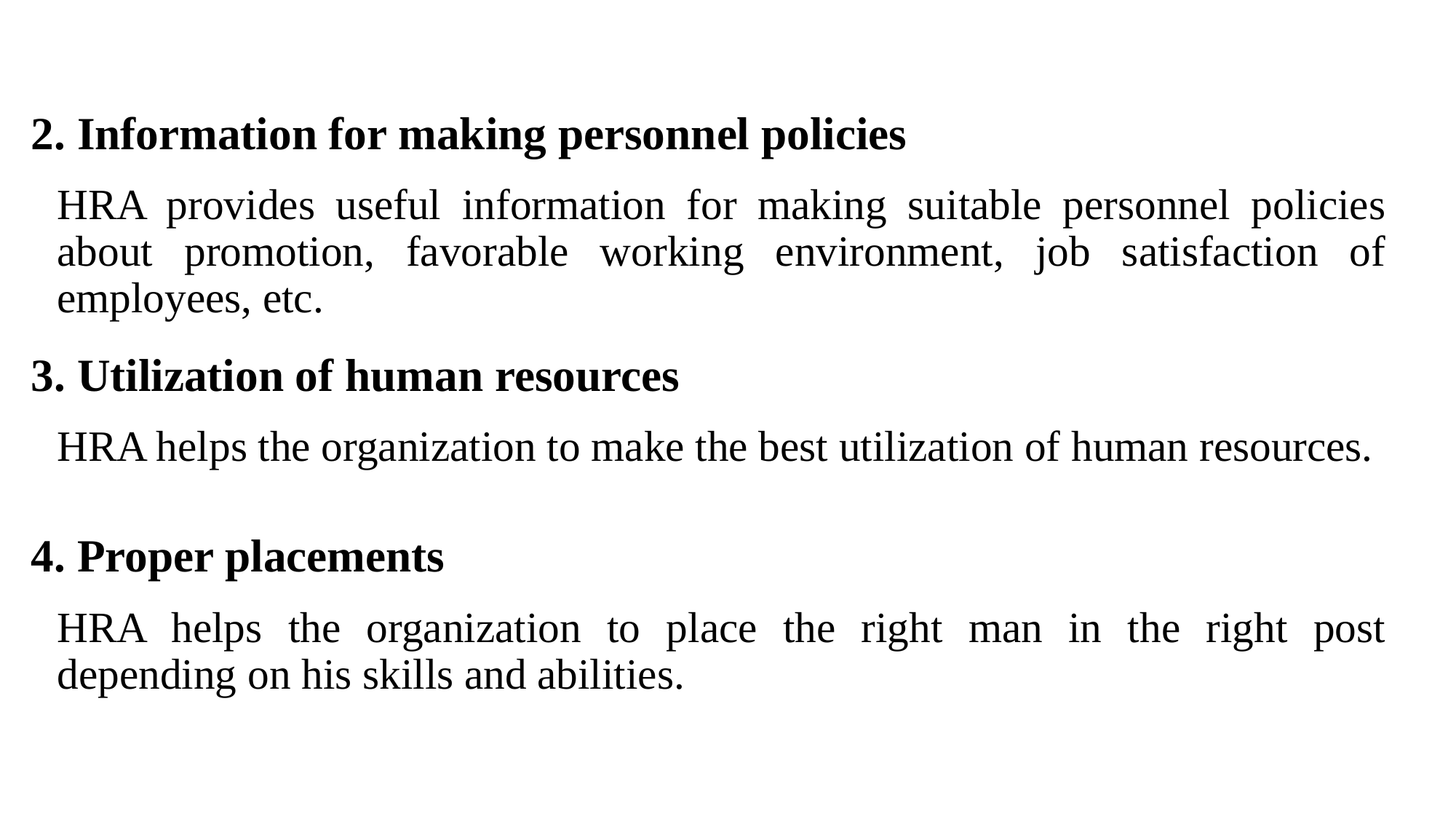

2. Information for making personnel policies
HRA provides useful information for making suitable personnel policies about promotion, favorable working environment, job satisfaction of employees, etc.

3. Utilization of human resources
HRA helps the organization to make the best utilization of human resources.

4. Proper placements
HRA helps the organization to place the right man in the right post depending on his skills and abilities.